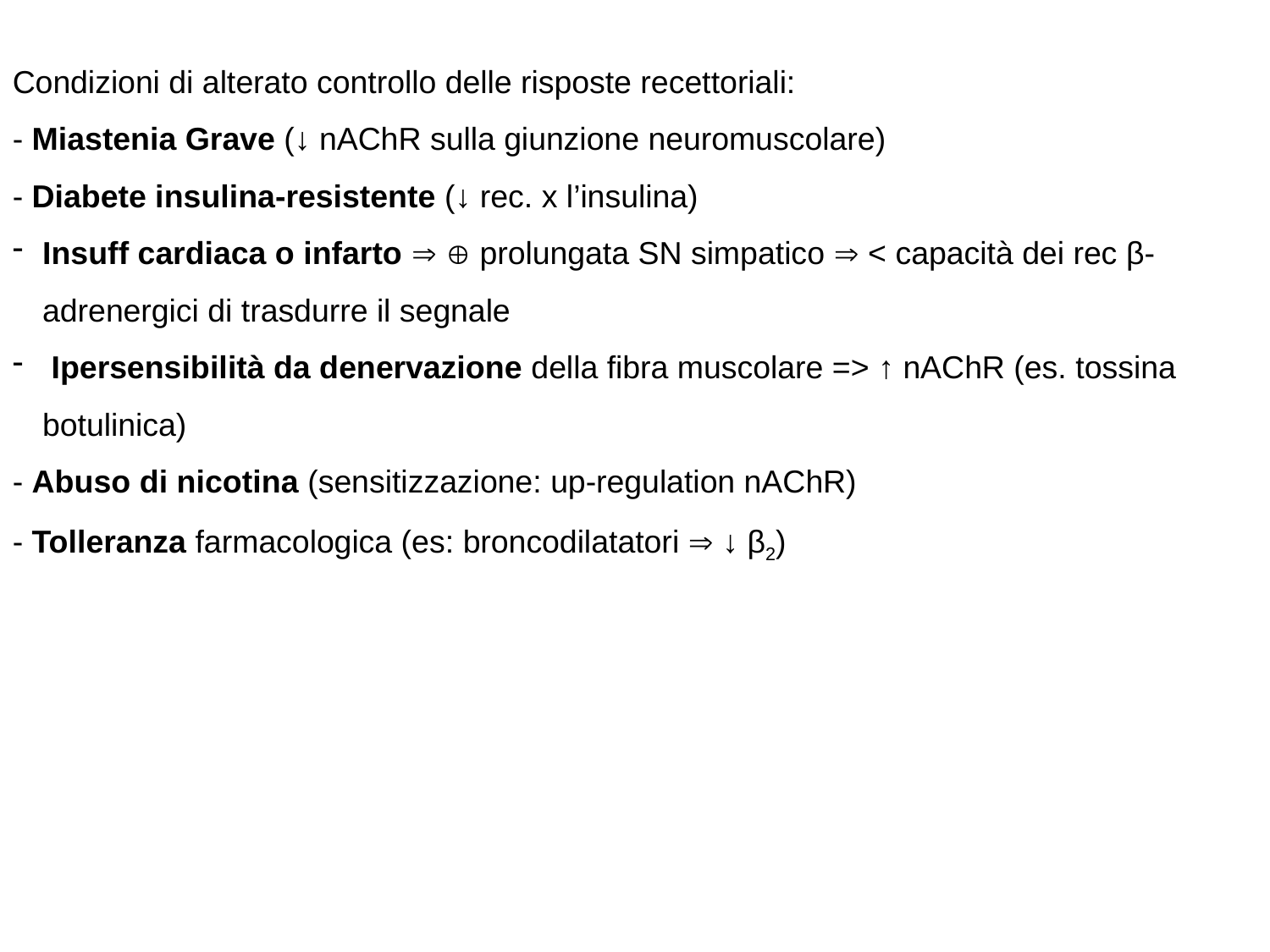

Condizioni di alterato controllo delle risposte recettoriali:
- Miastenia Grave (↓ nAChR sulla giunzione neuromuscolare)
- Diabete insulina-resistente (↓ rec. x l’insulina)
Insuff cardiaca o infarto ⇒ ⊕ prolungata SN simpatico ⇒ < capacità dei rec β-adrenergici di trasdurre il segnale
 Ipersensibilità da denervazione della fibra muscolare => ↑ nAChR (es. tossina botulinica)
- Abuso di nicotina (sensitizzazione: up-regulation nAChR)
- Tolleranza farmacologica (es: broncodilatatori ⇒ ↓ β2)